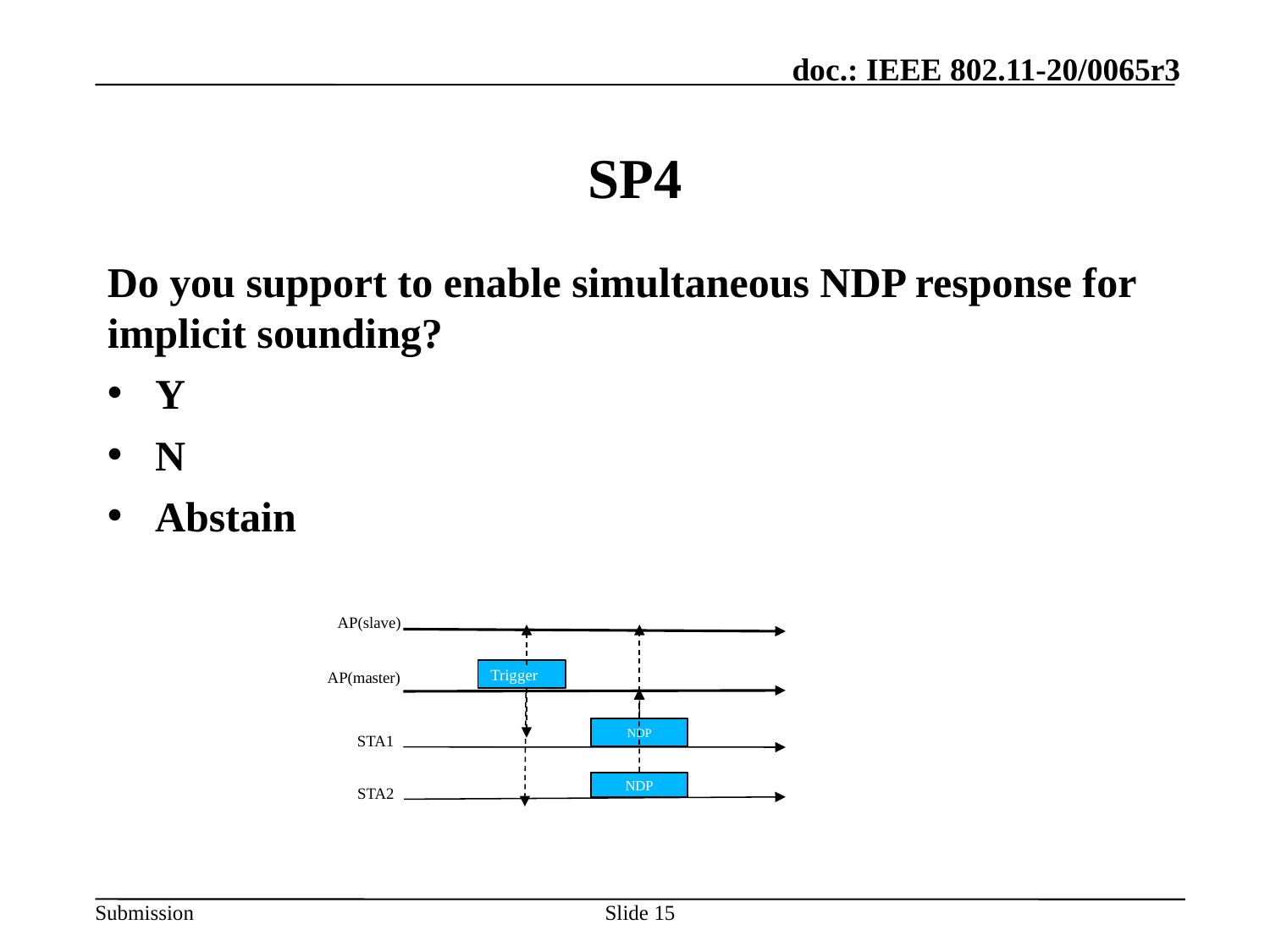

# SP4
Do you support to enable simultaneous NDP response for implicit sounding?
Y
N
Abstain
AP(slave)
Trigger
NDP
NDP
AP(master)
STA1
STA2
Slide 15